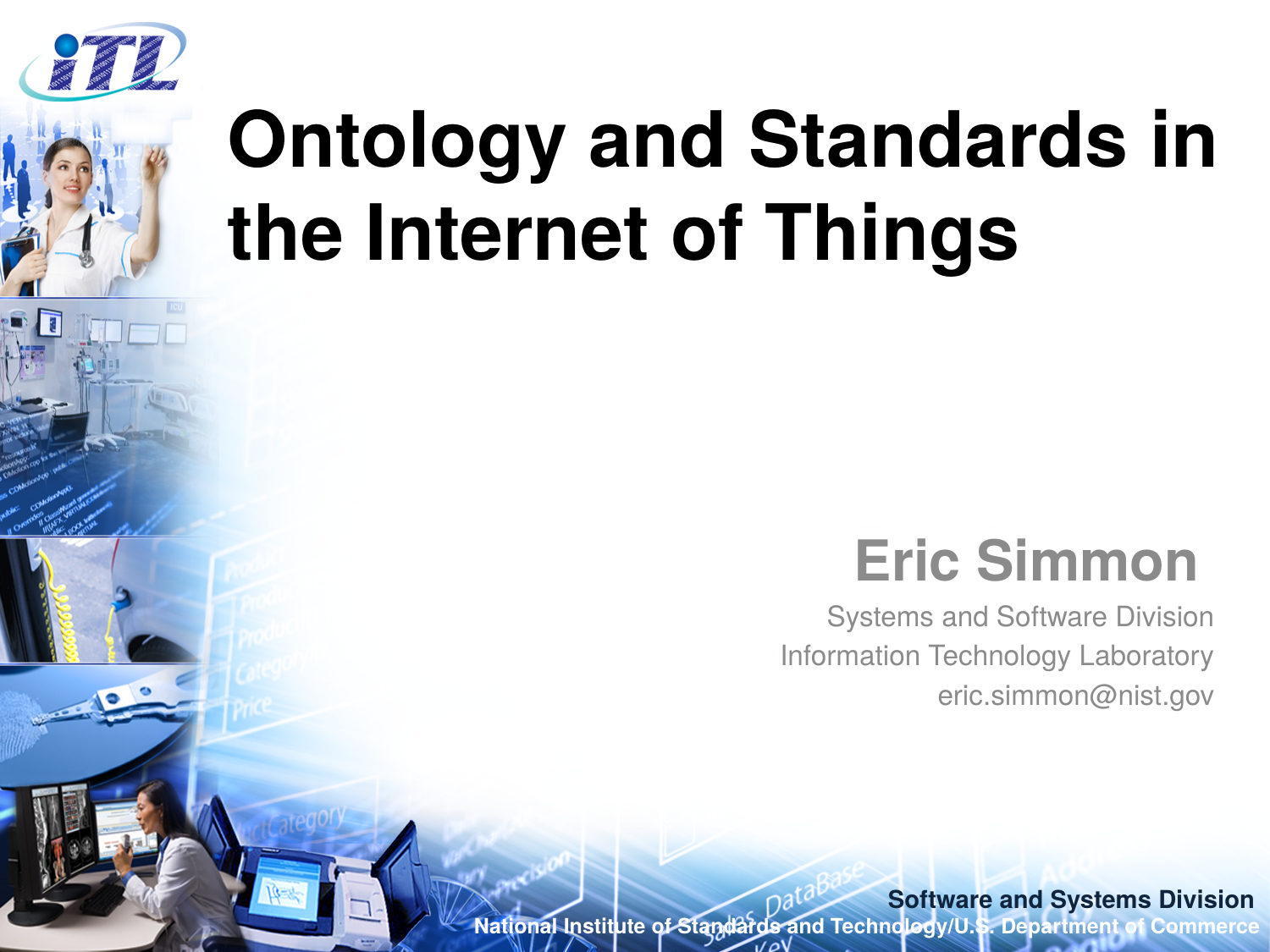

# Ontology and Standards in the Internet of Things
Eric Simmon
Systems and Software Division
Information Technology Laboratory
eric.simmon@nist.gov